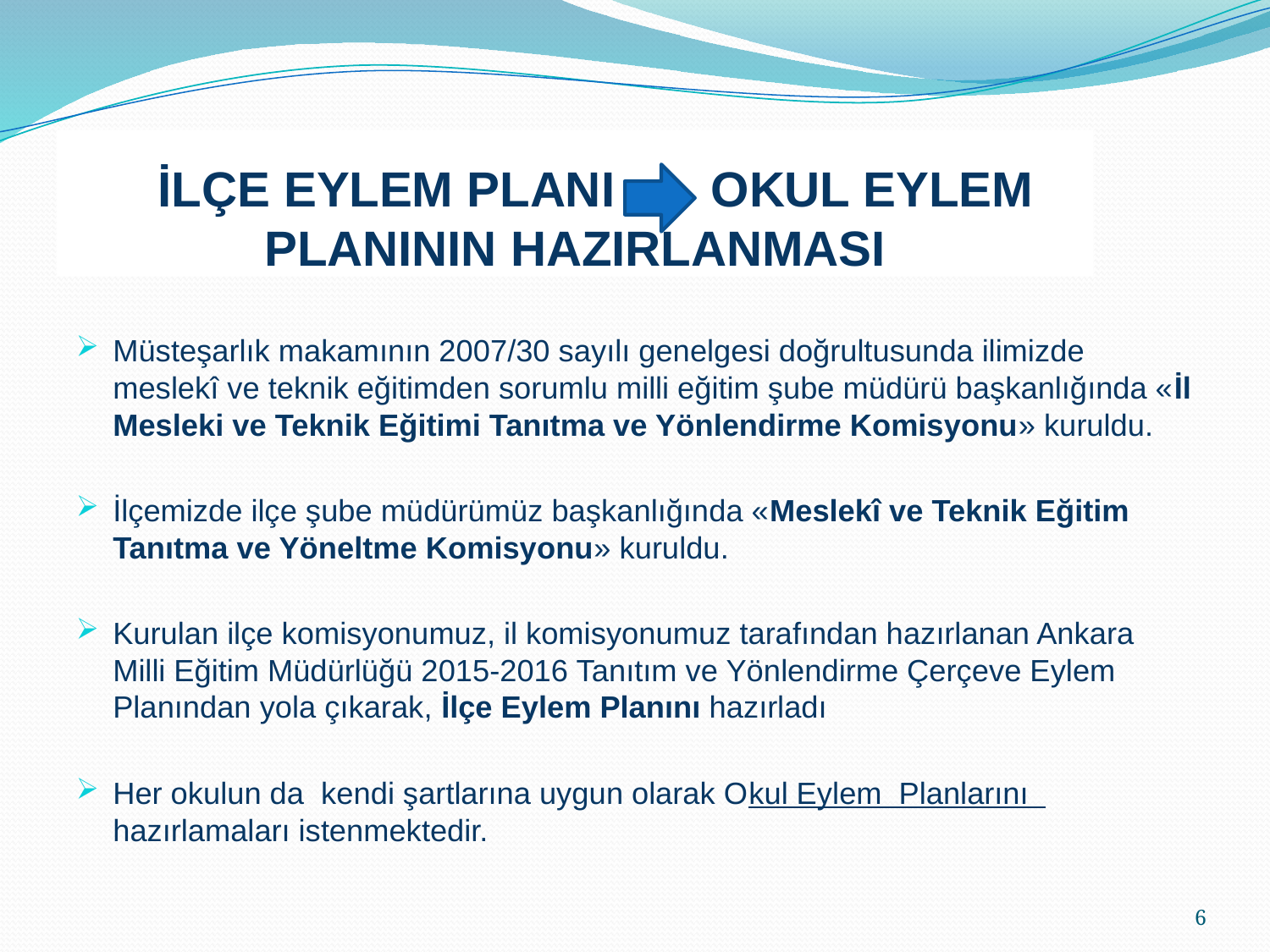

# İLÇE EYLEM PLANI       OKUL EYLEM PLANININ HAZIRLANMASI

Müsteşarlık makamının 2007/30 sayılı genelgesi doğrultusunda ilimizde meslekî ve teknik eğitimden sorumlu milli eğitim şube müdürü başkanlığında «İl Mesleki ve Teknik Eğitimi Tanıtma ve Yönlendirme Komisyonu» kuruldu.

İlçemizde ilçe şube müdürümüz başkanlığında «Meslekî ve Teknik Eğitim Tanıtma ve Yöneltme Komisyonu» kuruldu.

Kurulan ilçe komisyonumuz, il komisyonumuz tarafından hazırlanan Ankara Milli Eğitim Müdürlüğü 2015-2016 Tanıtım ve Yönlendirme Çerçeve Eylem Planından yola çıkarak, İlçe Eylem Planını hazırladı

Her okulun da  kendi şartlarına uygun olarak Okul Eylem  Planlarını   hazırlamaları istenmektedir.
6